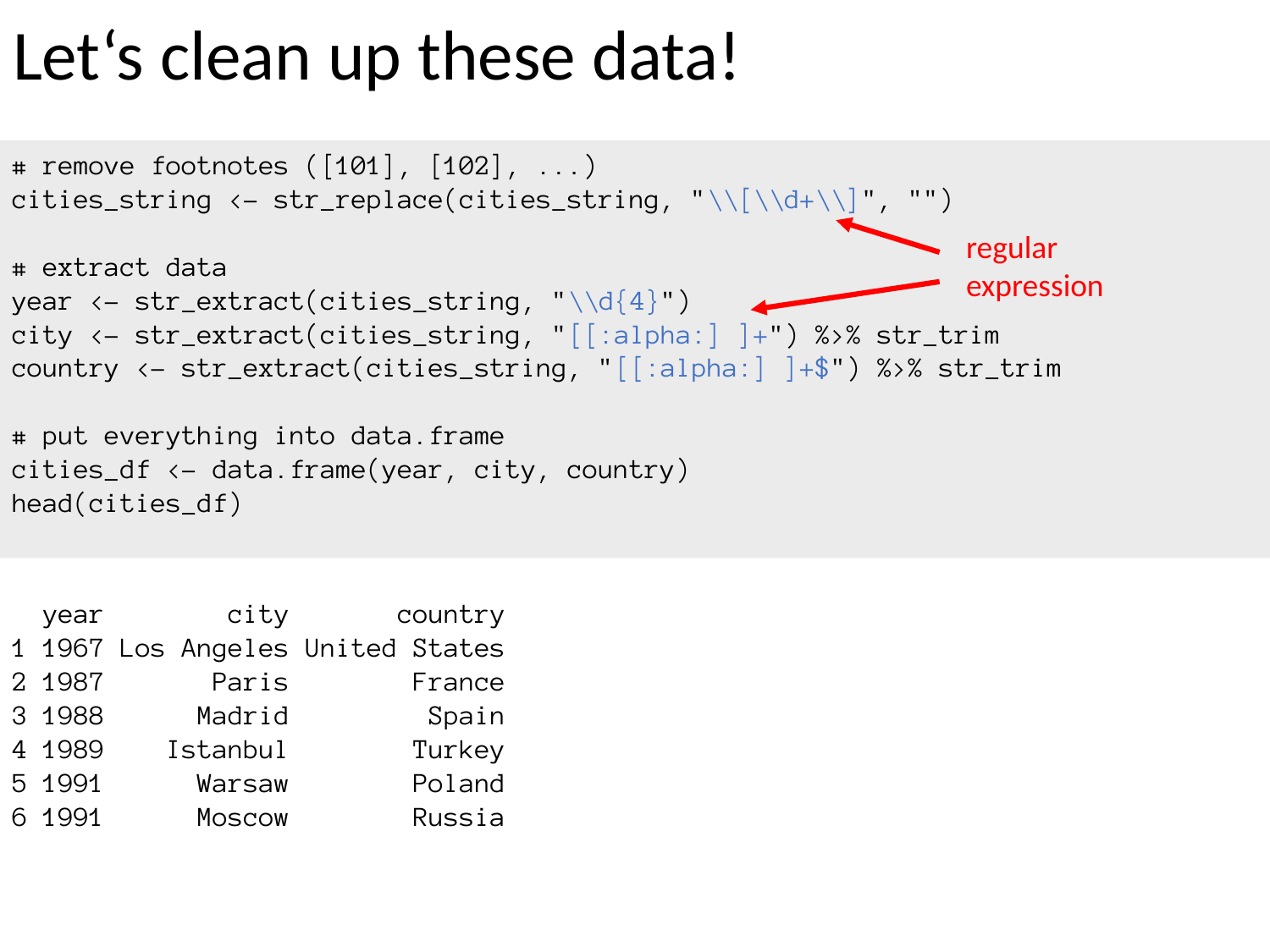

# Let‘s clean up these data!
# remove footnotes ([101], [102], ...)
cities_string <- str_replace(cities_string, "\\[\\d+\\]", "")

# extract data
year <- str_extract(cities_string, "\\d{4}")
city <- str_extract(cities_string, "[[:alpha:] ]+") %>% str_trim
country <- str_extract(cities_string, "[[:alpha:] ]+$") %>% str_trim

# put everything into data.frame
cities_df <- data.frame(year, city, country)
head(cities_df)

regular expression
  year        city       country
1 1967 Los Angeles United States
2 1987       Paris        France
3 1988      Madrid         Spain
4 1989    Istanbul        Turkey
5 1991      Warsaw        Poland
6 1991      Moscow        Russia